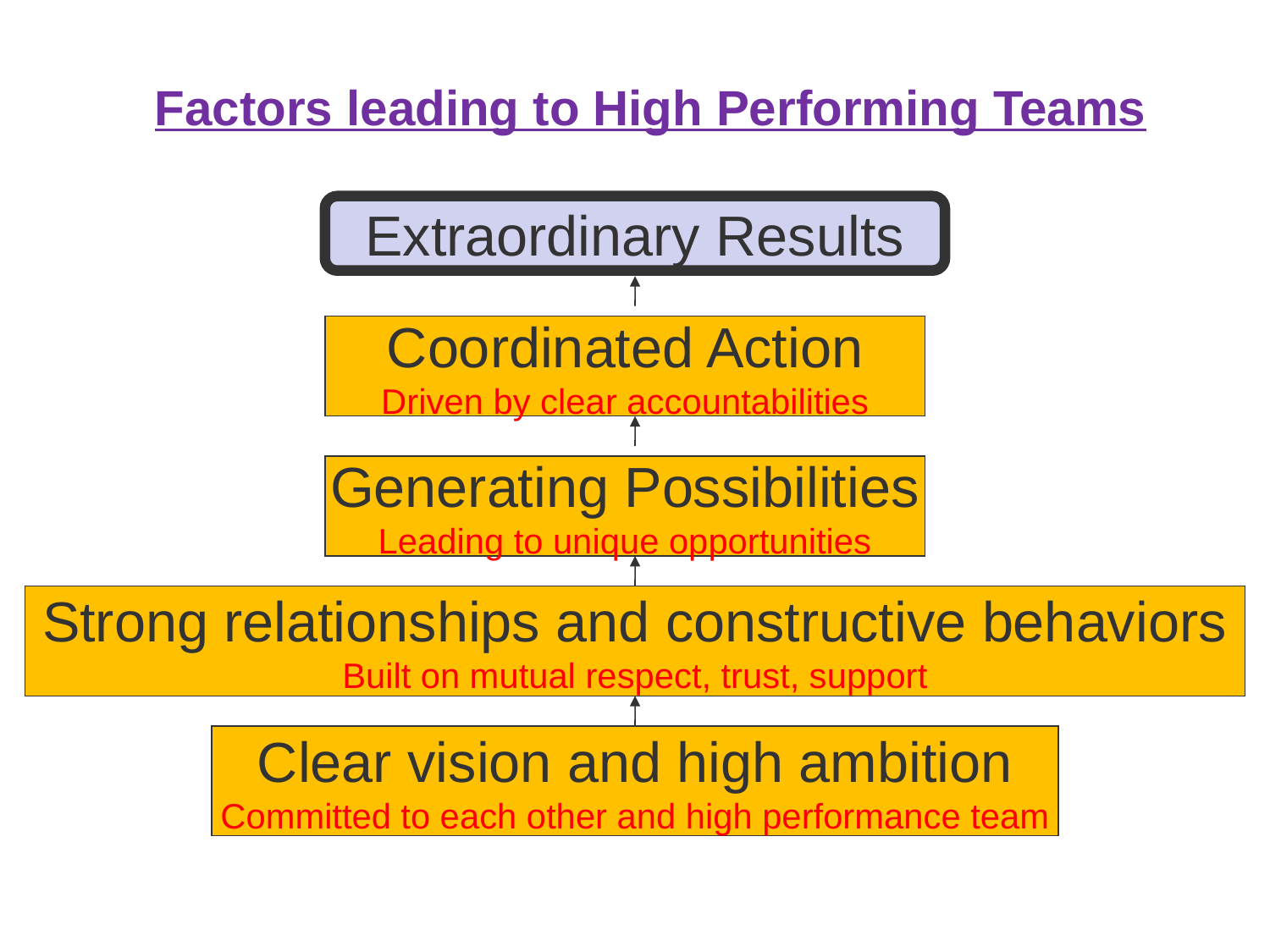

# Factors leading to High Performing Teams
Extraordinary Results

Coordinated Action
Driven by clear accountabilities

Generating Possibilities
Leading to unique opportunities

Strong relationships and constructive behaviors
Built on mutual respect, trust, support

Clear vision and high ambition
Committed to each other and high performance team